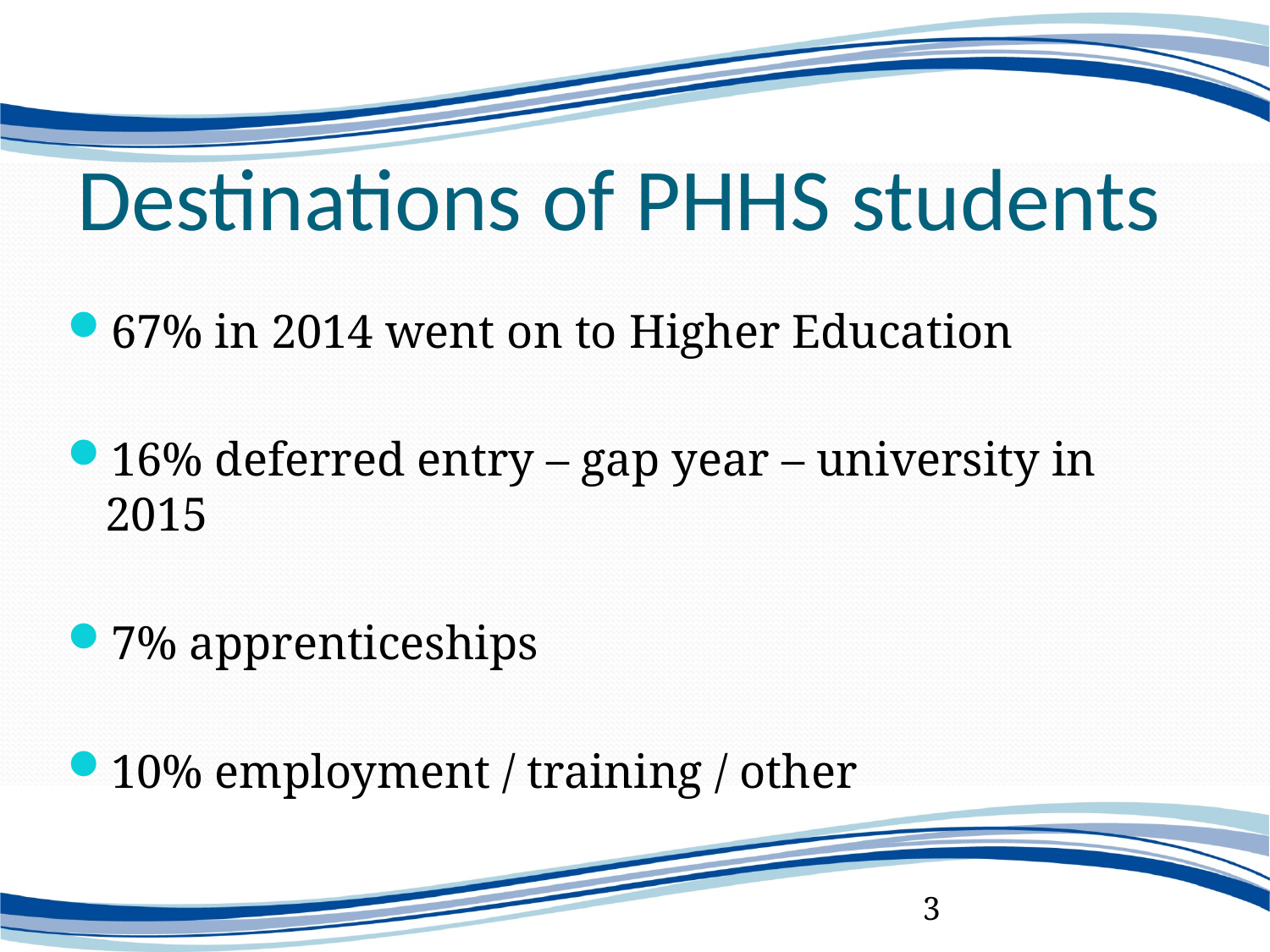

# Destinations of PHHS students
67% in 2014 went on to Higher Education

16% deferred entry – gap year – university in 2015

7% apprenticeships

10% employment / training / other

3